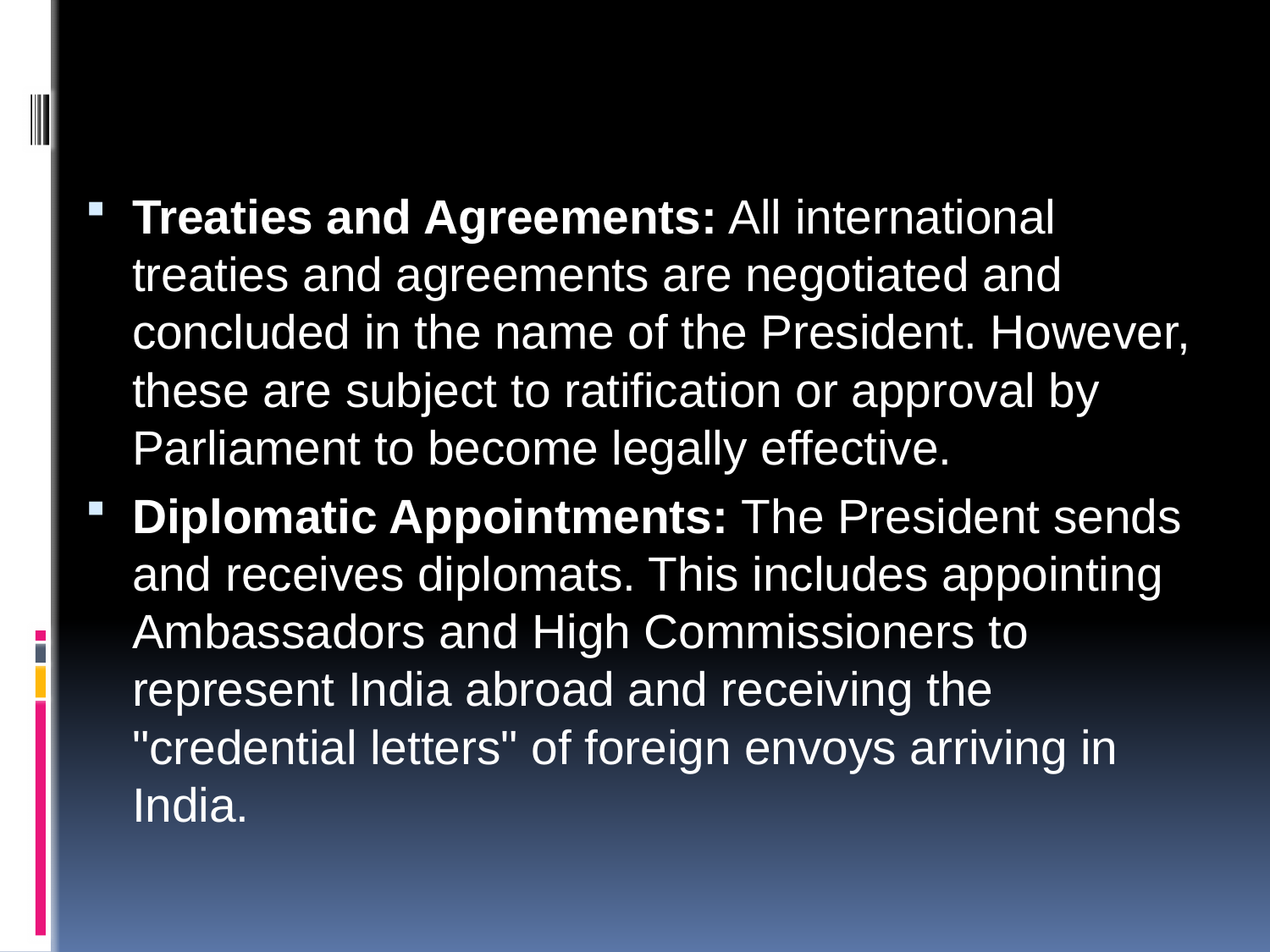

#
Treaties and Agreements: All international treaties and agreements are negotiated and concluded in the name of the President. However, these are subject to ratification or approval by Parliament to become legally effective.
Diplomatic Appointments: The President sends and receives diplomats. This includes appointing Ambassadors and High Commissioners to represent India abroad and receiving the "credential letters" of foreign envoys arriving in India.